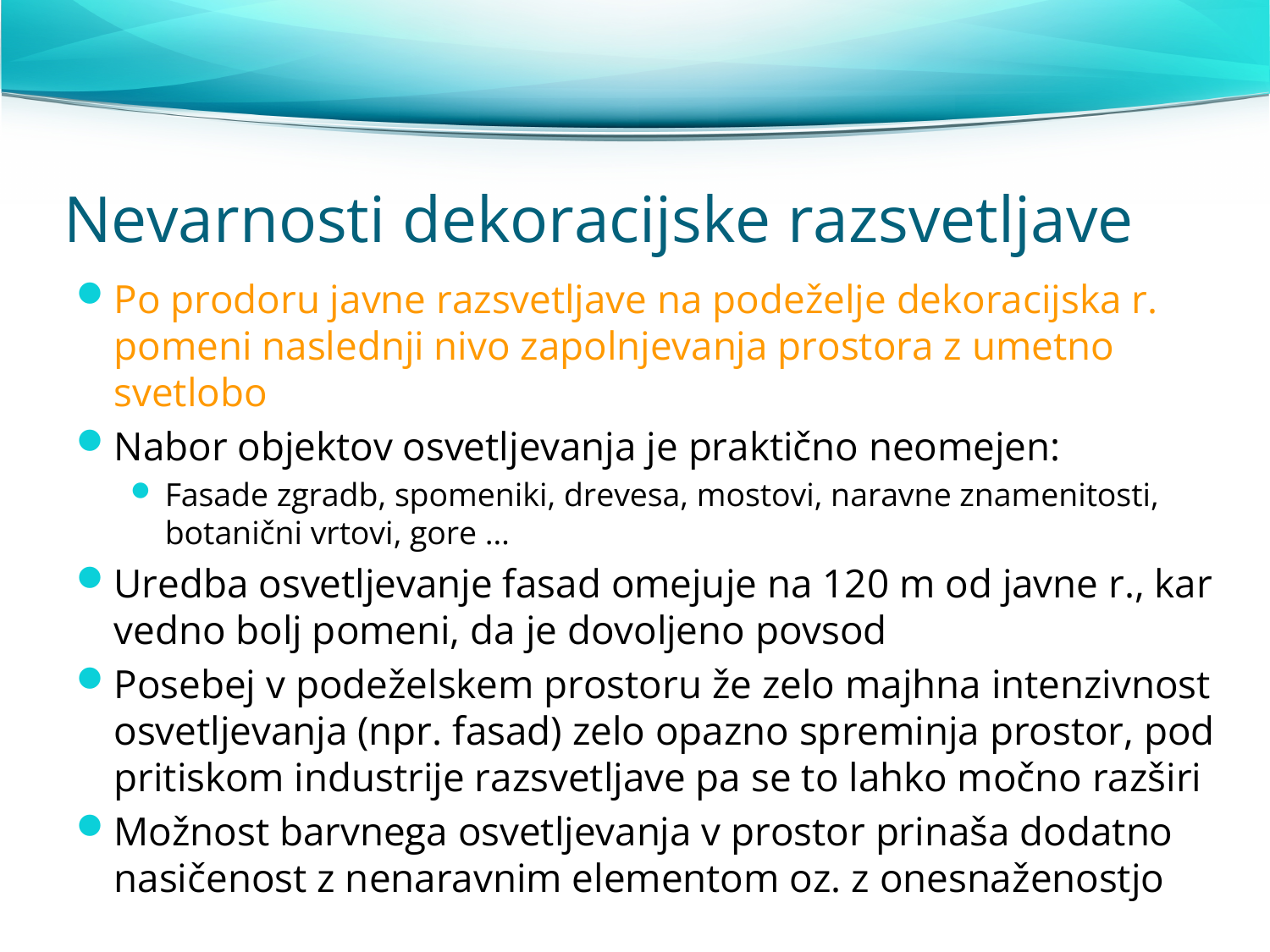

# Nevarnosti dekoracijske razsvetljave
Po prodoru javne razsvetljave na podeželje dekoracijska r. pomeni naslednji nivo zapolnjevanja prostora z umetno svetlobo
Nabor objektov osvetljevanja je praktično neomejen:
Fasade zgradb, spomeniki, drevesa, mostovi, naravne znamenitosti, botanični vrtovi, gore …
Uredba osvetljevanje fasad omejuje na 120 m od javne r., kar vedno bolj pomeni, da je dovoljeno povsod
Posebej v podeželskem prostoru že zelo majhna intenzivnost osvetljevanja (npr. fasad) zelo opazno spreminja prostor, pod pritiskom industrije razsvetljave pa se to lahko močno razširi
Možnost barvnega osvetljevanja v prostor prinaša dodatno nasičenost z nenaravnim elementom oz. z onesnaženostjo